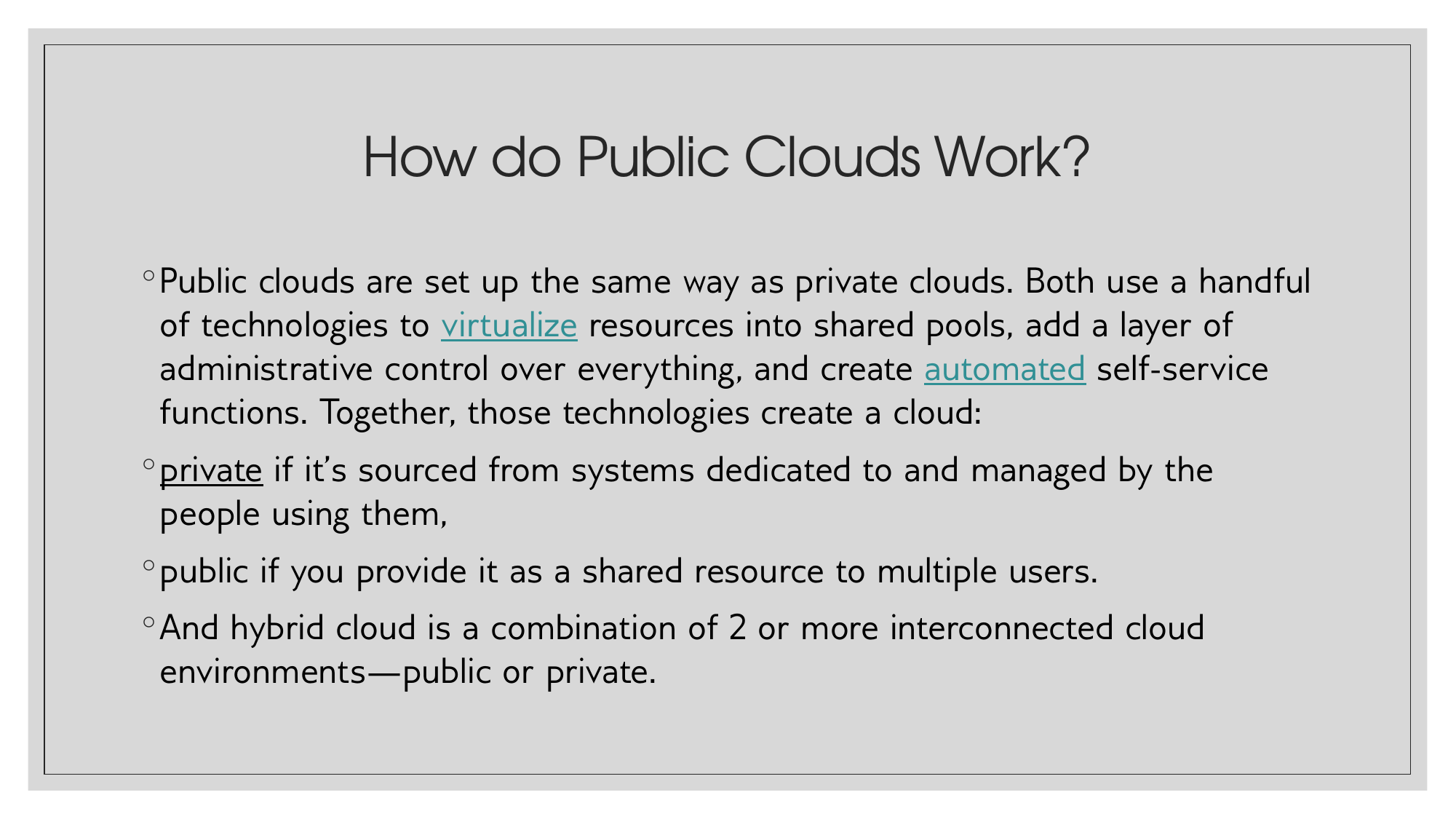

# How do Public Clouds Work?
Public clouds are set up the same way as private clouds. Both use a handful of technologies to virtualize resources into shared pools, add a layer of administrative control over everything, and create automated self-service functions. Together, those technologies create a cloud:
private if it’s sourced from systems dedicated to and managed by the people using them,
public if you provide it as a shared resource to multiple users.
And hybrid cloud is a combination of 2 or more interconnected cloud environments—public or private.